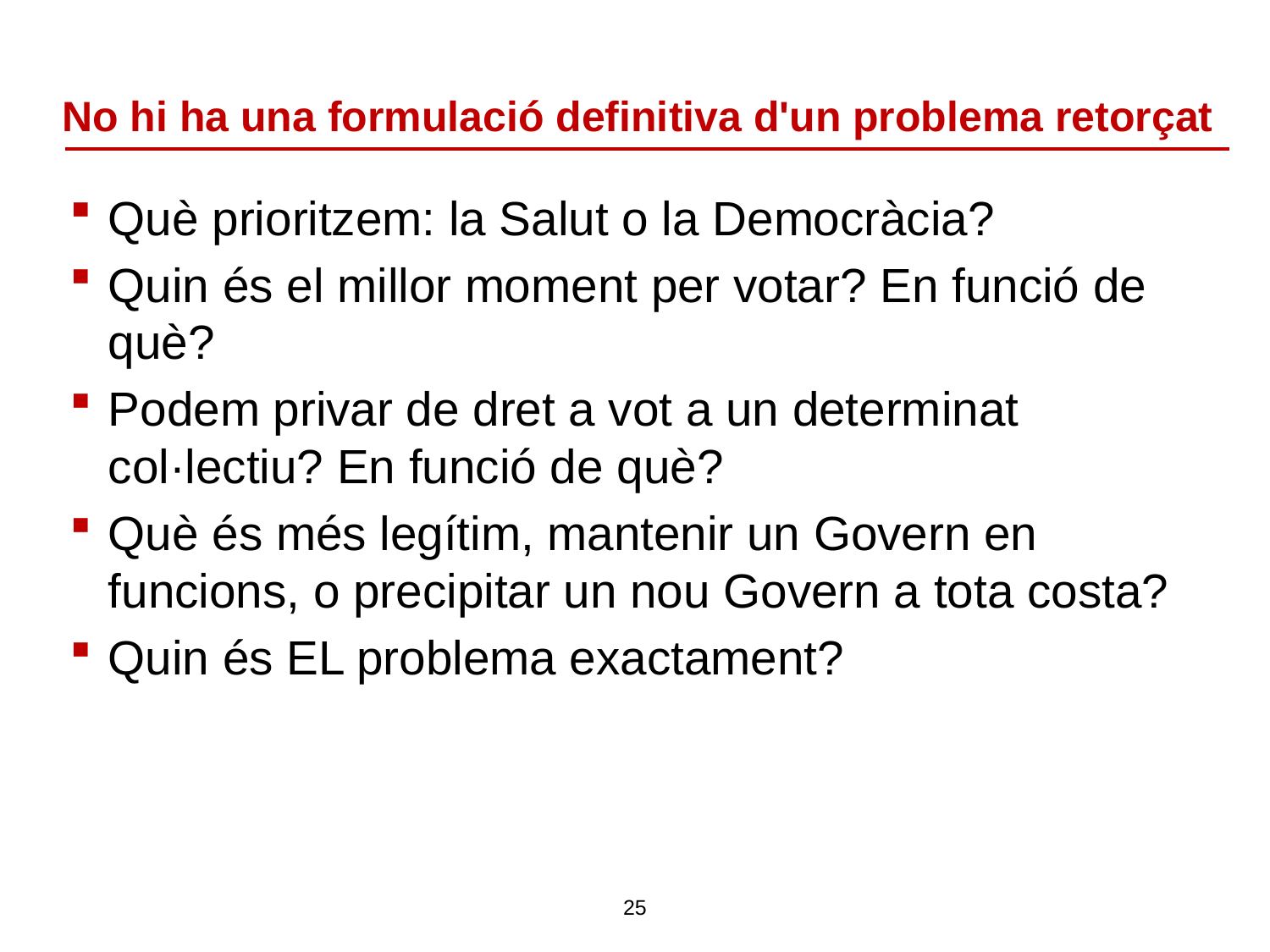

# No hi ha una formulació definitiva d'un problema retorçat
Què prioritzem: la Salut o la Democràcia?
Quin és el millor moment per votar? En funció de què?
Podem privar de dret a vot a un determinat col·lectiu? En funció de què?
Què és més legítim, mantenir un Govern en funcions, o precipitar un nou Govern a tota costa?
Quin és EL problema exactament?